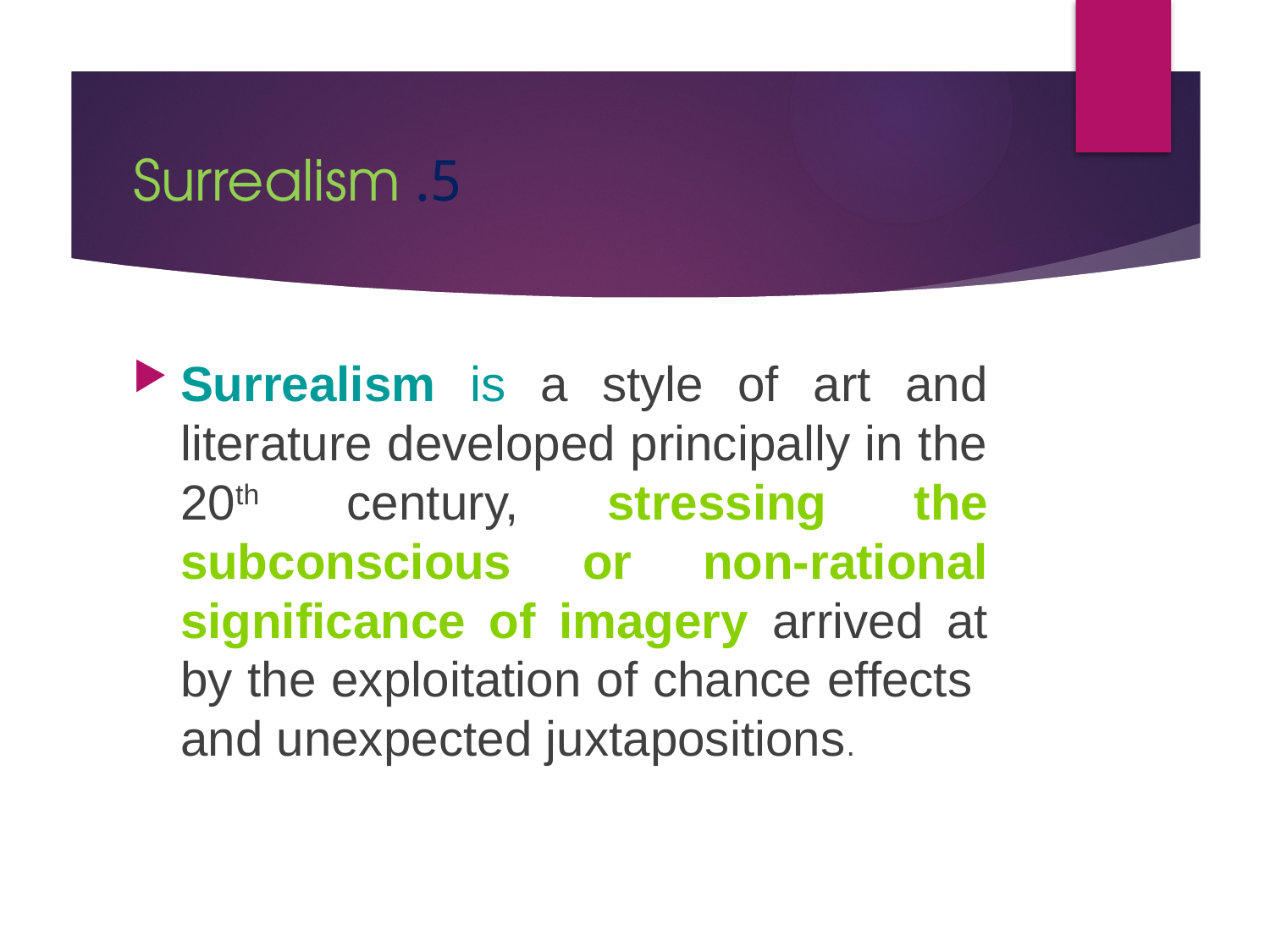

# 5. Surrealism
Surrealism is a style of art and literature developed principally in the 20th century, stressing the subconscious or non-rational significance of imagery arrived at by the exploitation of chance effects
and unexpected juxtapositions.